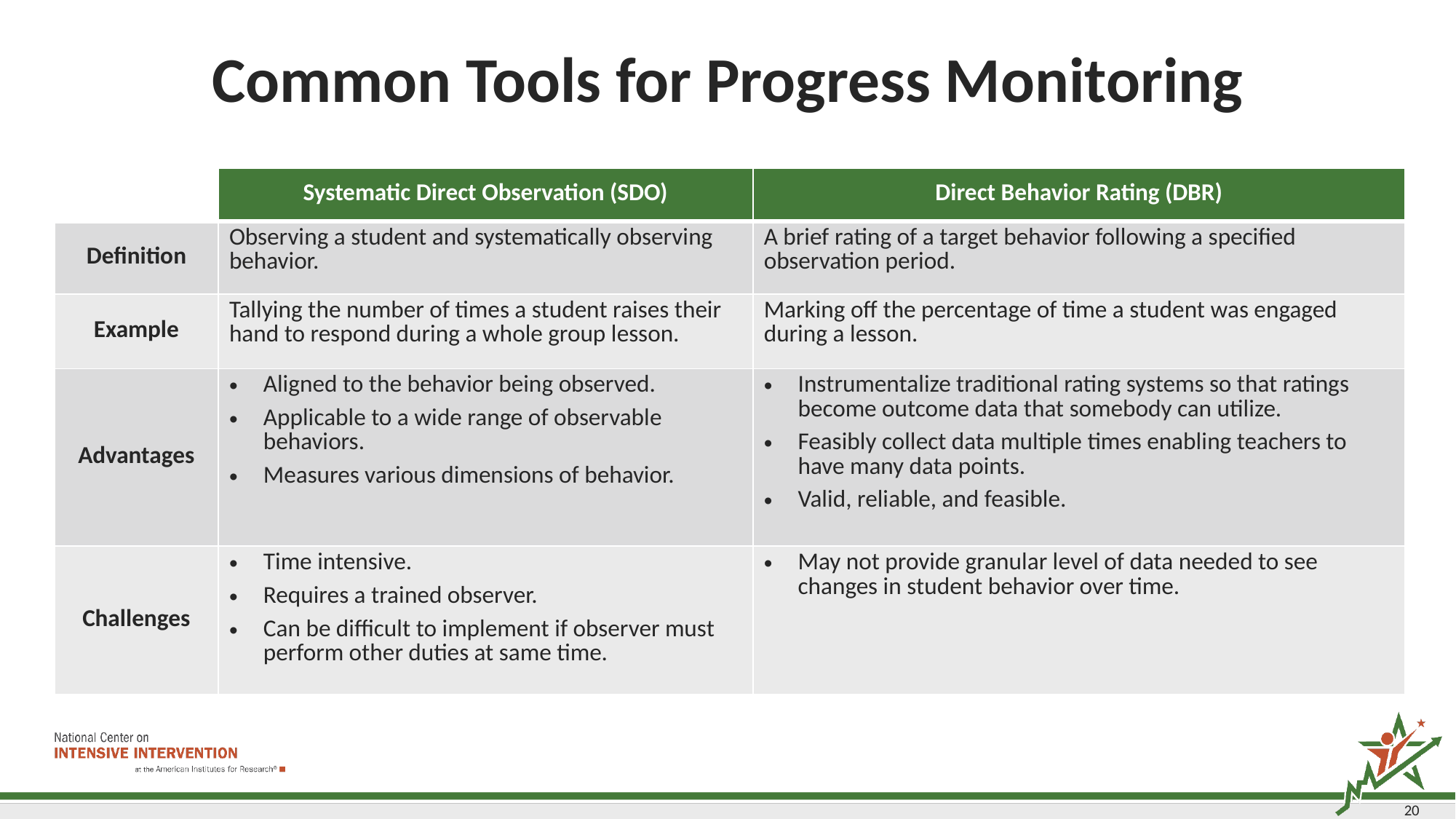

# Common Tools for Progress Monitoring
|  | Systematic Direct Observation (SDO) | Direct Behavior Rating (DBR) |
| --- | --- | --- |
| Definition | Observing a student and systematically observing behavior. | A brief rating of a target behavior following a specified observation period. |
| Example | Tallying the number of times a student raises their hand to respond during a whole group lesson. | Marking off the percentage of time a student was engaged during a lesson. |
| Advantages | Aligned to the behavior being observed. Applicable to a wide range of observable behaviors. Measures various dimensions of behavior. | Instrumentalize traditional rating systems so that ratings become outcome data that somebody can utilize. Feasibly collect data multiple times enabling teachers to have many data points. Valid, reliable, and feasible. |
| Challenges | Time intensive. Requires a trained observer. Can be difficult to implement if observer must perform other duties at same time. | May not provide granular level of data needed to see changes in student behavior over time. |
20